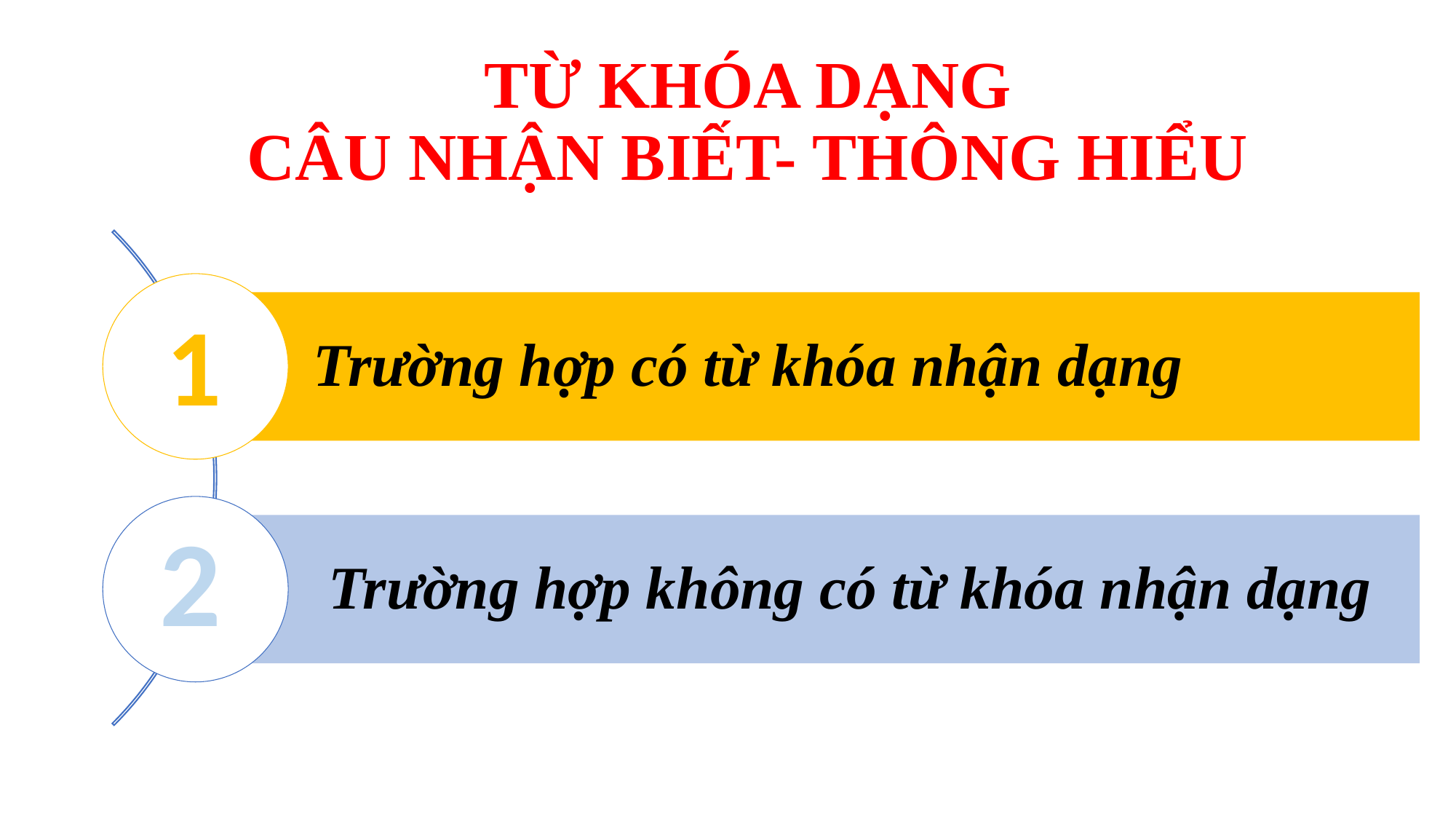

# TỪ KHÓA DẠNG CÂU NHẬN BIẾT- THÔNG HIỂU
Trường hợp có từ khóa nhận dạng
 Trường hợp không có từ khóa nhận dạng
1
2